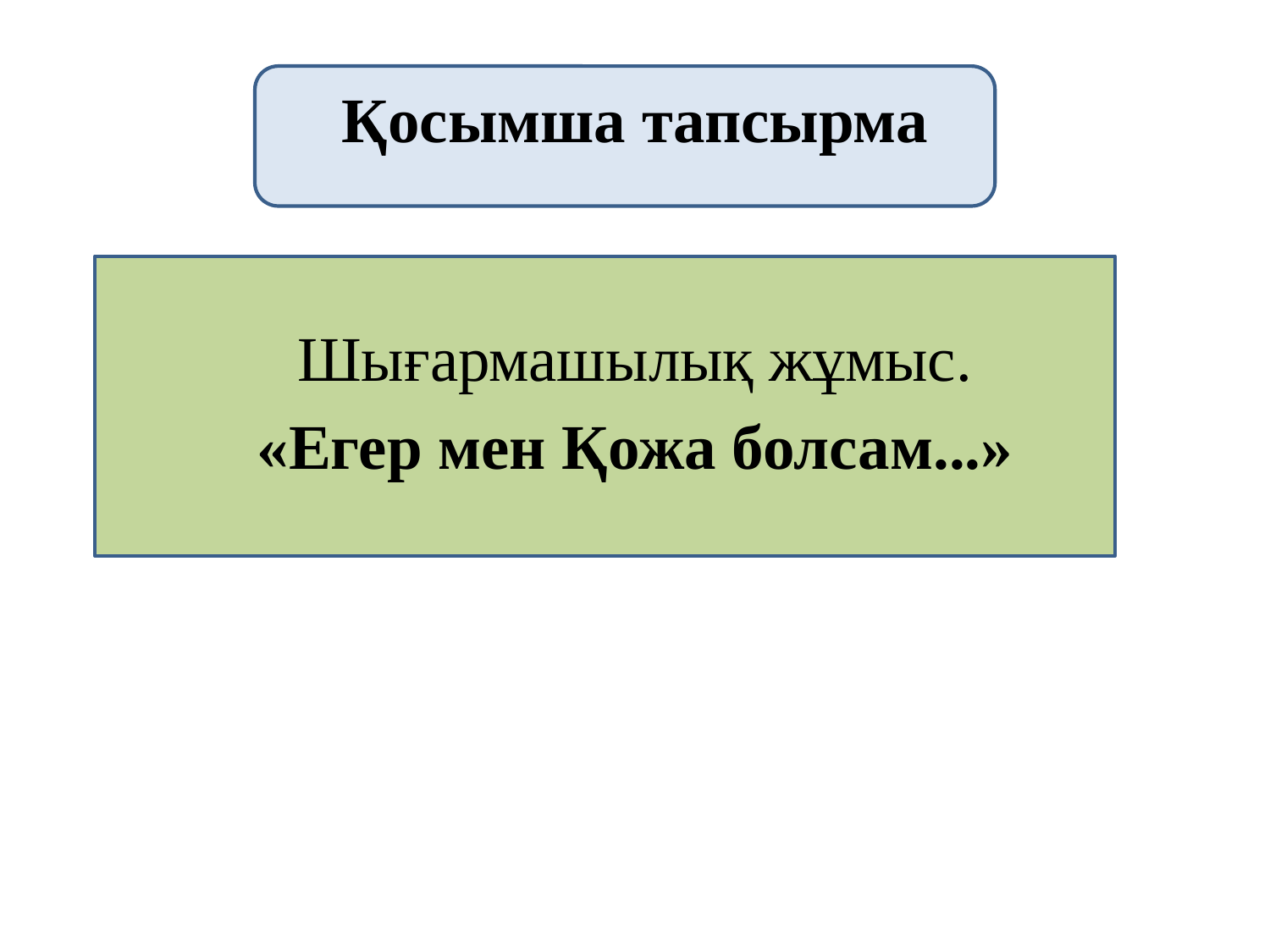

# Қосымша тапсырма

Шығармашылық жұмыс.
«Егер мен Қожа болсам...»